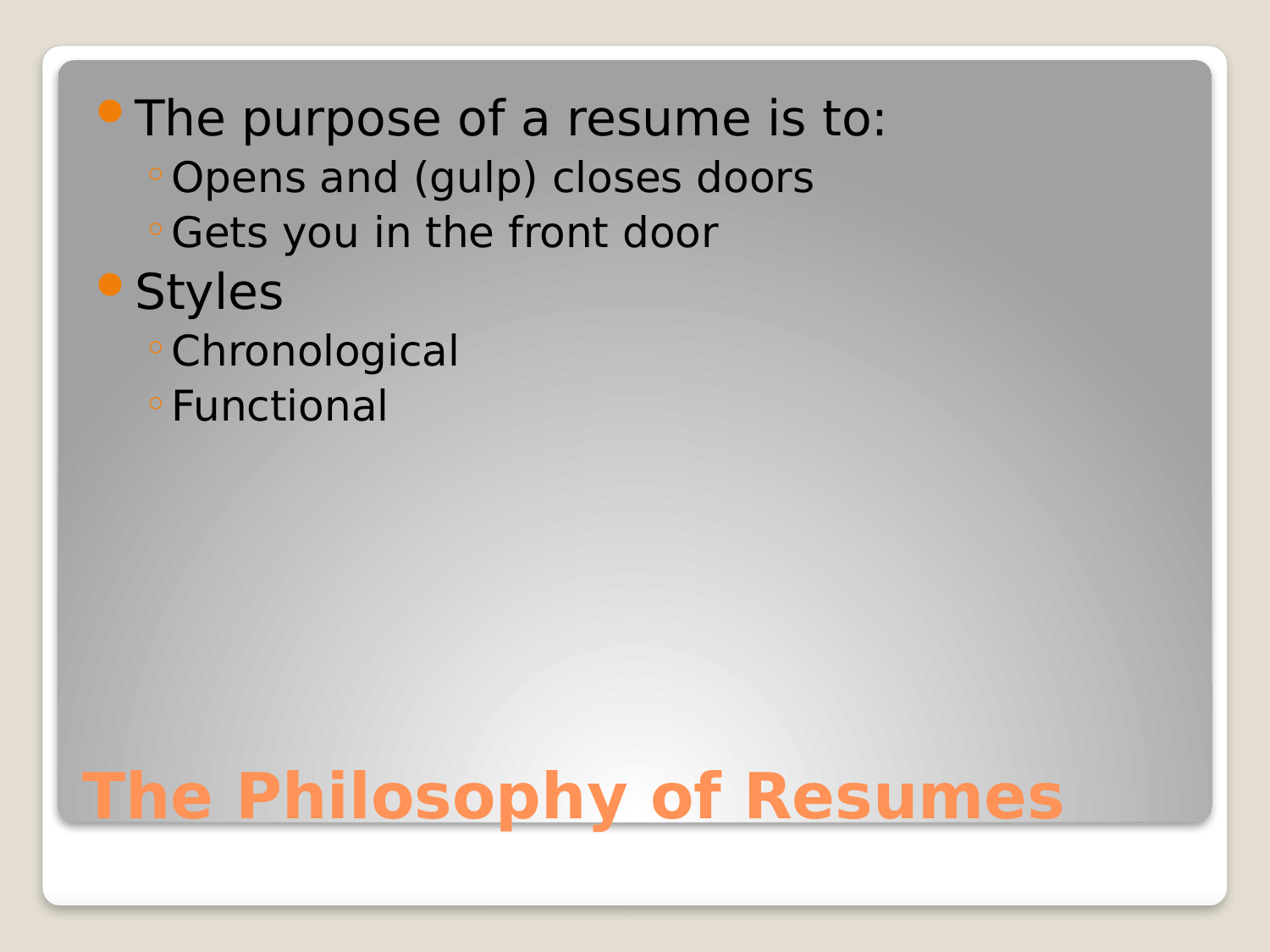

The purpose of a resume is to:
Opens and (gulp) closes doors
Gets you in the front door
Styles
Chronological
Functional

# The Philosophy of Resumes